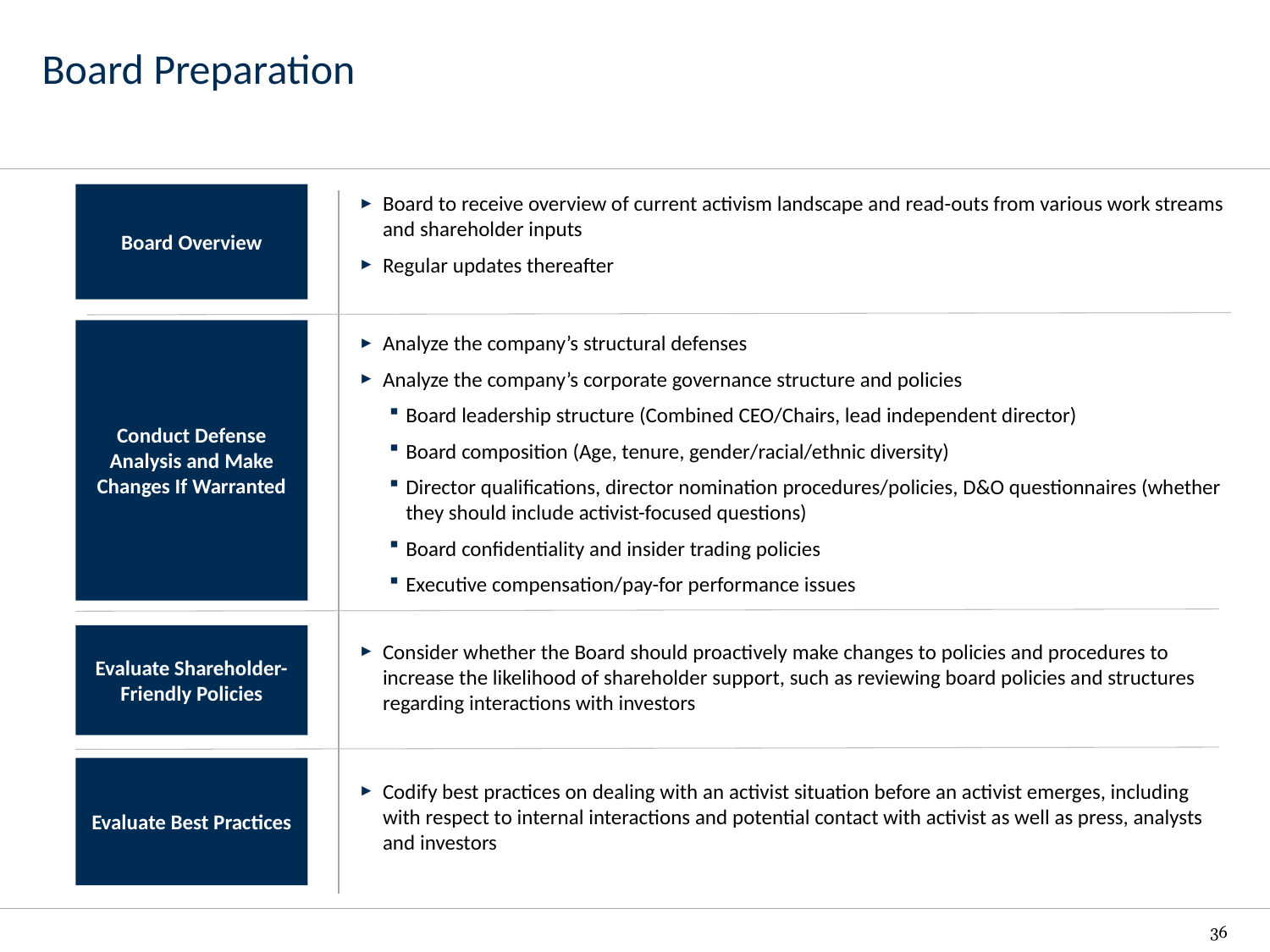

# Board Preparation
Board Overview
Board to receive overview of current activism landscape and read-outs from various work streams and shareholder inputs
Regular updates thereafter
Analyze the company’s structural defenses
Analyze the company’s corporate governance structure and policies
Board leadership structure (Combined CEO/Chairs, lead independent director)
Board composition (Age, tenure, gender/racial/ethnic diversity)
Director qualifications, director nomination procedures/policies, D&O questionnaires (whether they should include activist-focused questions)
Board confidentiality and insider trading policies
Executive compensation/pay-for performance issues
Consider whether the Board should proactively make changes to policies and procedures to increase the likelihood of shareholder support, such as reviewing board policies and structures regarding interactions with investors
Codify best practices on dealing with an activist situation before an activist emerges, including with respect to internal interactions and potential contact with activist as well as press, analysts and investors

Conduct Defense Analysis and Make Changes If Warranted

Evaluate Shareholder-Friendly Policies
Evaluate Best Practices
36